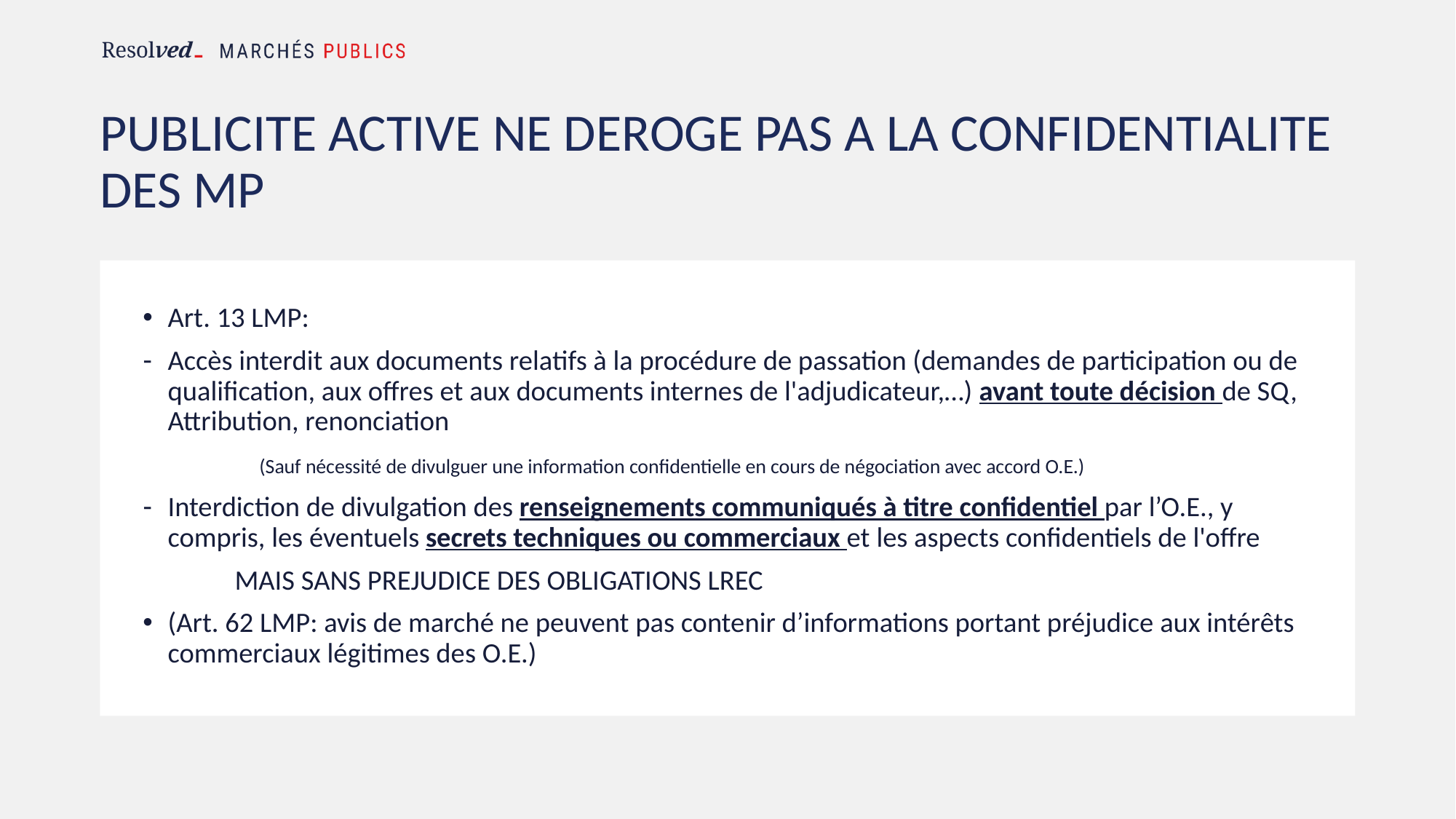

# PUBLICITE ACTIVE NE DEROGE PAS A LA CONFIDENTIALITE DES MP
Art. 13 LMP:
Accès interdit aux documents relatifs à la procédure de passation (demandes de participation ou de qualification, aux offres et aux documents internes de l'adjudicateur,…) avant toute décision de SQ, Attribution, renonciation
	(Sauf nécessité de divulguer une information confidentielle en cours de négociation avec accord O.E.)
Interdiction de divulgation des renseignements communiqués à titre confidentiel par l’O.E., y compris, les éventuels secrets techniques ou commerciaux et les aspects confidentiels de l'offre
	MAIS SANS PREJUDICE DES OBLIGATIONS LREC
(Art. 62 LMP: avis de marché ne peuvent pas contenir d’informations portant préjudice aux intérêts commerciaux légitimes des O.E.)